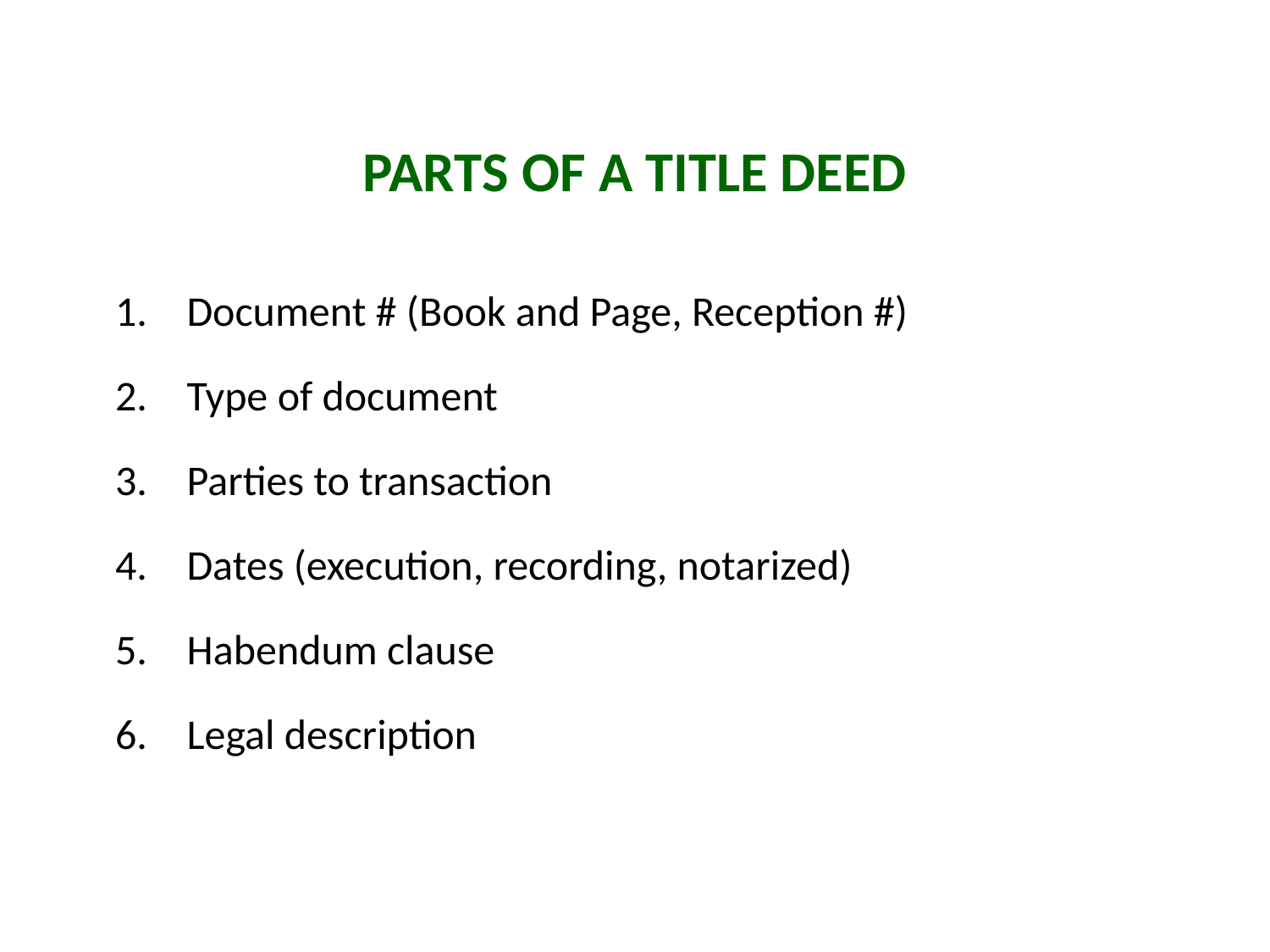

# Parts of a Title Deed
Document # (Book and Page, Reception #)
Type of document
Parties to transaction
Dates (execution, recording, notarized)
Habendum clause
Legal description